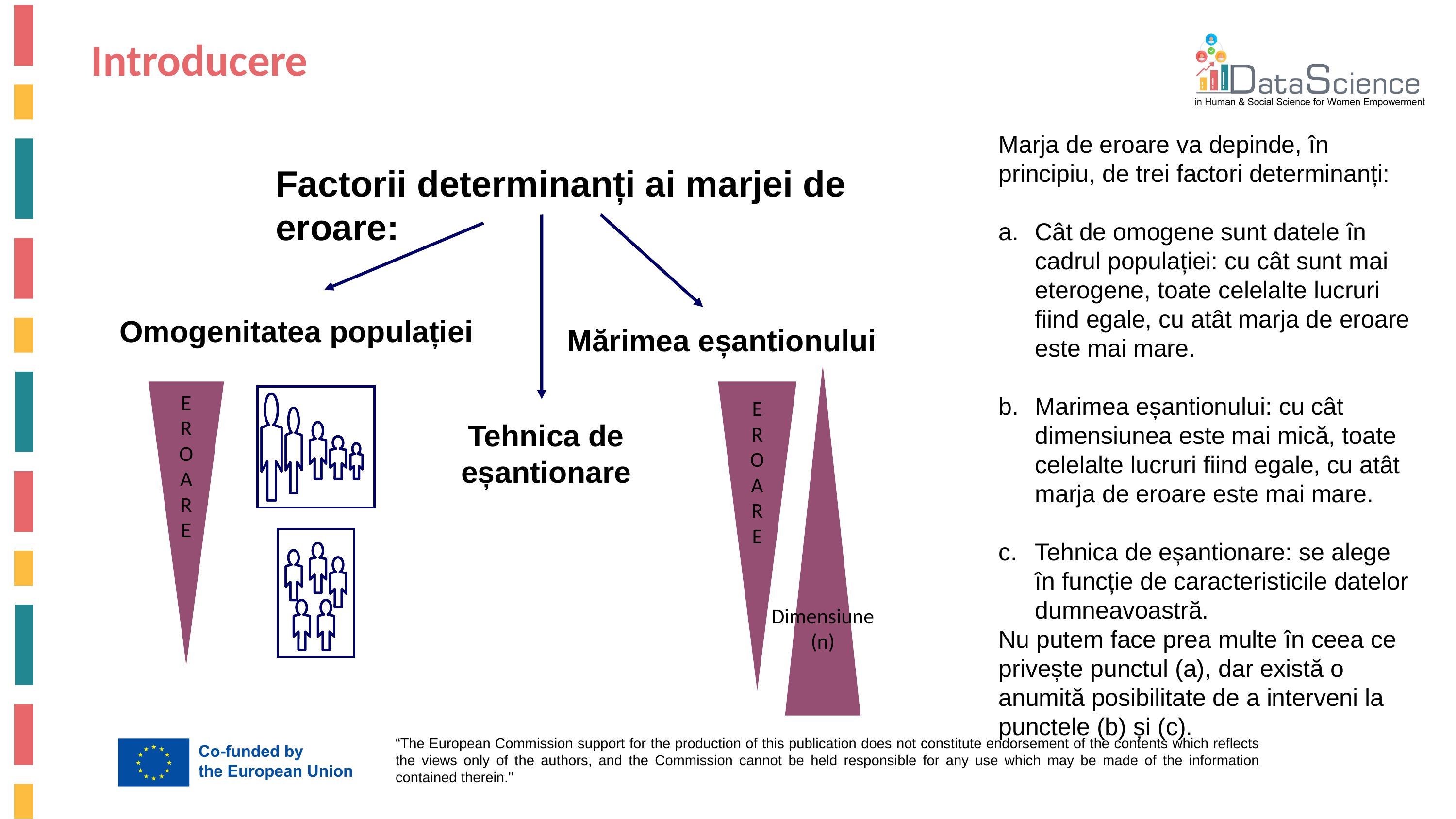

Introducere
Marja de eroare va depinde, în principiu, de trei factori determinanți:

Cât de omogene sunt datele în cadrul populației: cu cât sunt mai eterogene, toate celelalte lucruri fiind egale, cu atât marja de eroare este mai mare.

Marimea eșantionului: cu cât dimensiunea este mai mică, toate celelalte lucruri fiind egale, cu atât marja de eroare este mai mare.

Tehnica de eșantionare: se alege în funcție de caracteristicile datelor dumneavoastră.
Nu putem face prea multe în ceea ce privește punctul (a), dar există o anumită posibilitate de a interveni la punctele (b) și (c).
Factorii determinanți ai marjei de eroare:

Tehnica de eșantionare

Omogenitatea populației
Mărimea eșantionului
Dimensiune
(n)

E
R
O
A
R
E

E
R
O
A
R
E